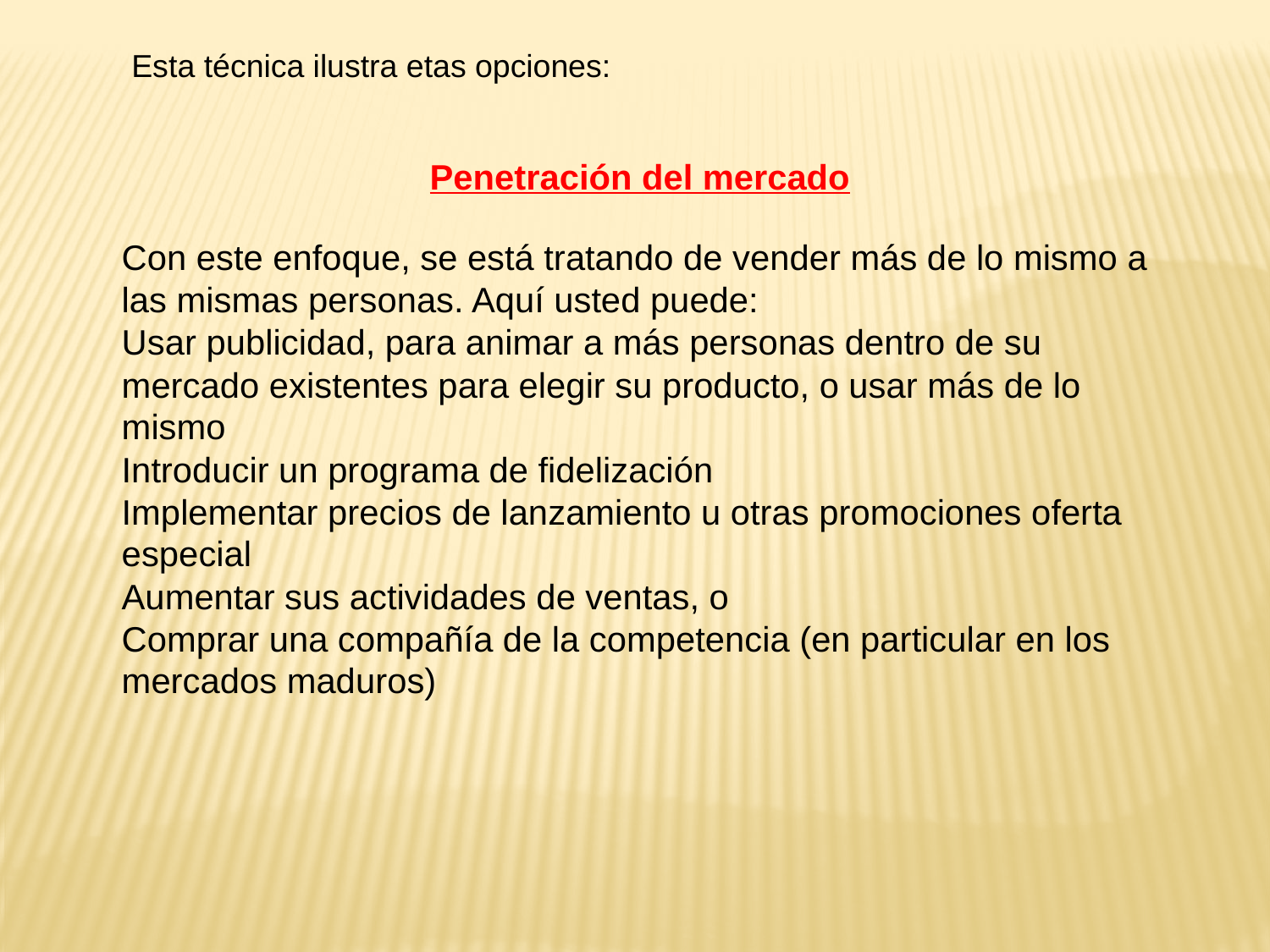

Esta técnica ilustra etas opciones:
Penetración del mercado
Con este enfoque, se está tratando de vender más de lo mismo a las mismas personas. Aquí usted puede:
Usar publicidad, para animar a más personas dentro de su mercado existentes para elegir su producto, o usar más de lo mismo
Introducir un programa de fidelización
Implementar precios de lanzamiento u otras promociones oferta especial
Aumentar sus actividades de ventas, o
Comprar una compañía de la competencia (en particular en los mercados maduros)